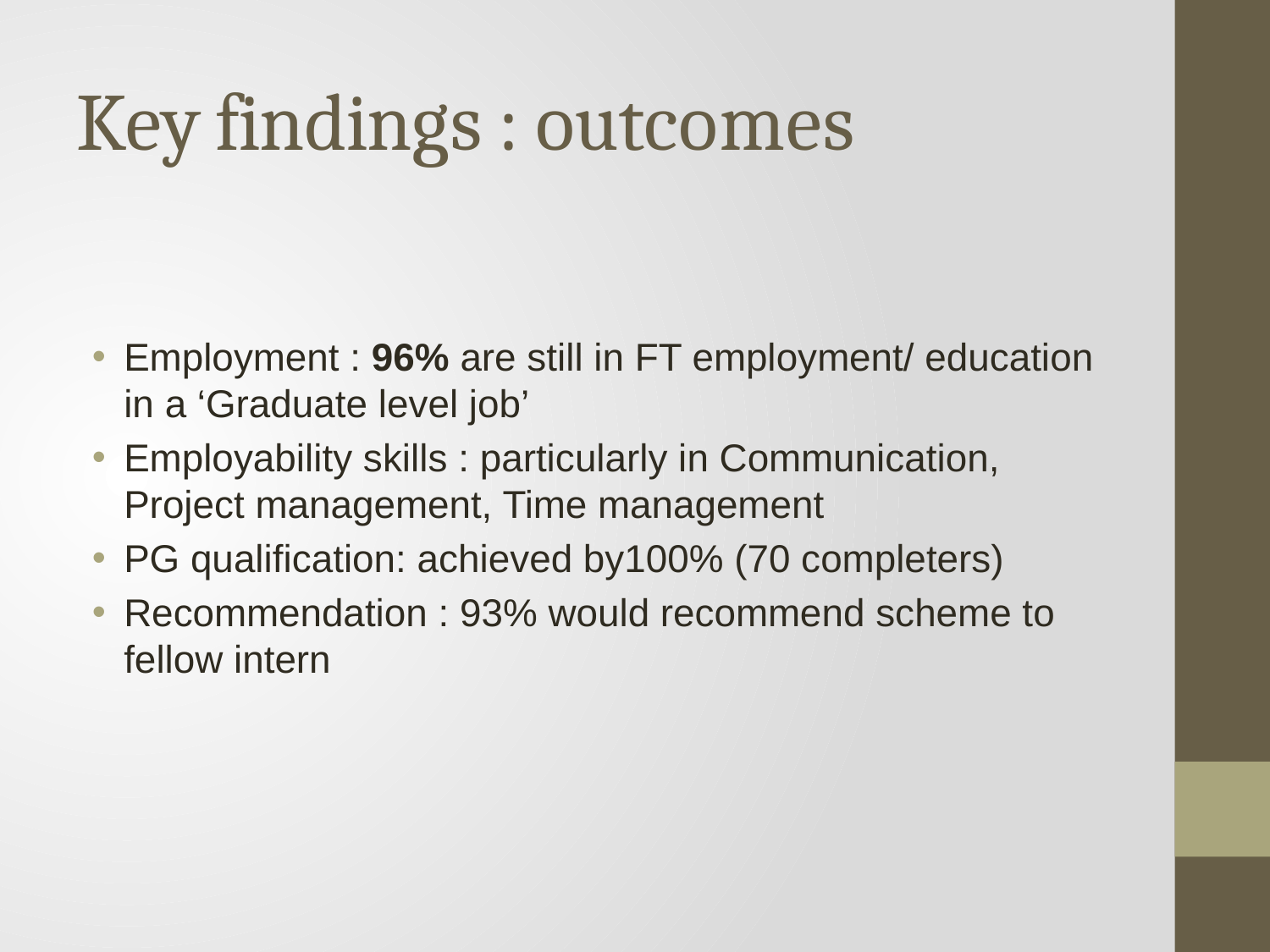

# Key findings : outcomes
Employment : 96% are still in FT employment/ education in a ‘Graduate level job’
Employability skills : particularly in Communication, Project management, Time management
PG qualification: achieved by100% (70 completers)
Recommendation : 93% would recommend scheme to fellow intern